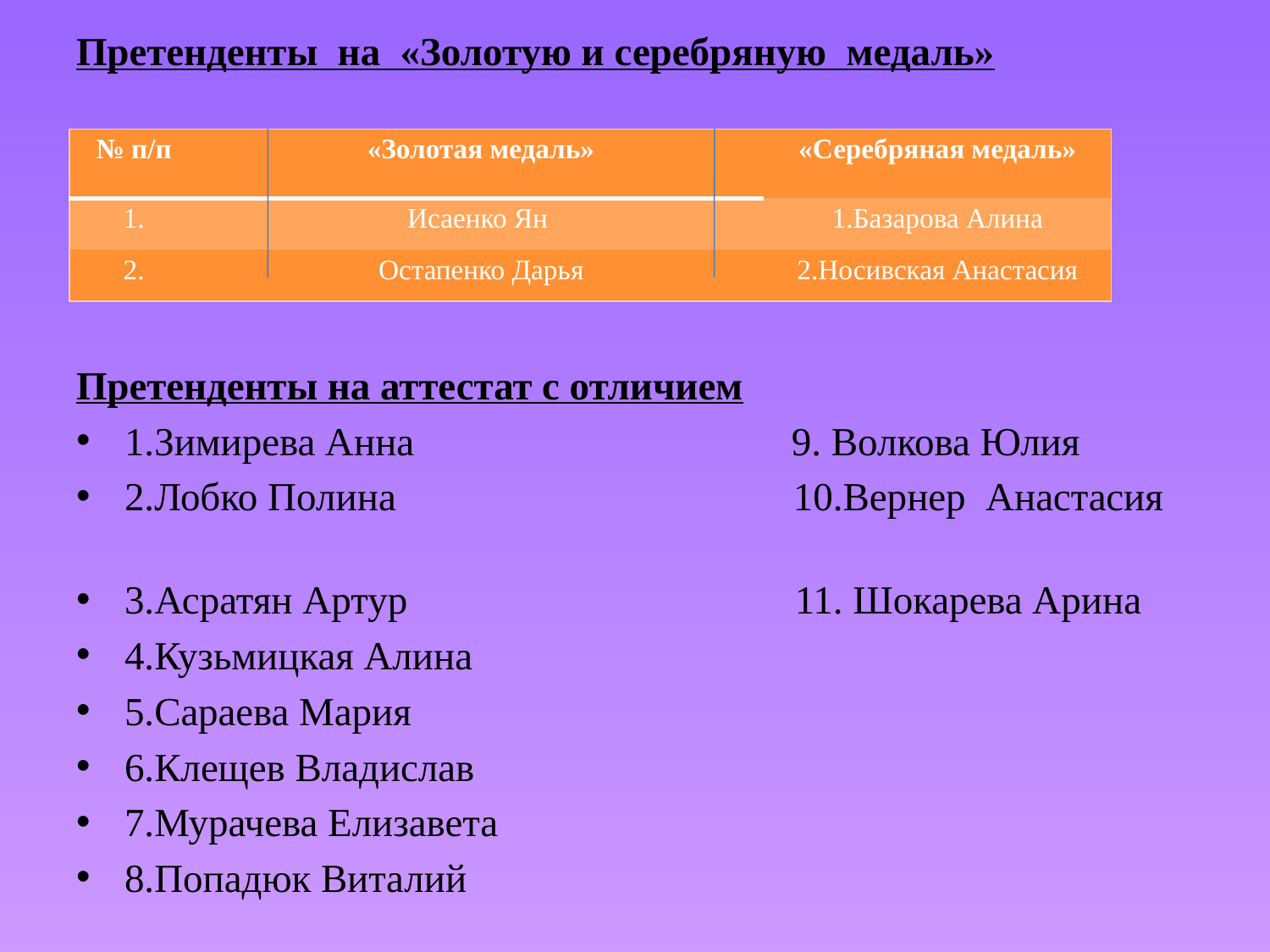

Претенденты  на  «Золотую и серебряную  медаль»

Претенденты на аттестат с отличием
1.Зимирева Анна                                      9. Волкова Юлия
2.Лобко Полина                                        10.Вернер  Анастасия
3.Асратян Артур                                       11. Шокарева Арина
4.Кузьмицкая Алина
5.Сараева Мария
6.Клещев Владислав
7.Мурачева Елизавета
8.Попадюк Виталий

| № п/п | «Золотая медаль» | «Серебряная медаль» |
| --- | --- | --- |
| 1. | Исаенко Ян | 1.Базарова Алина |
| 2. | Остапенко Дарья | 2.Носивская Анастасия |